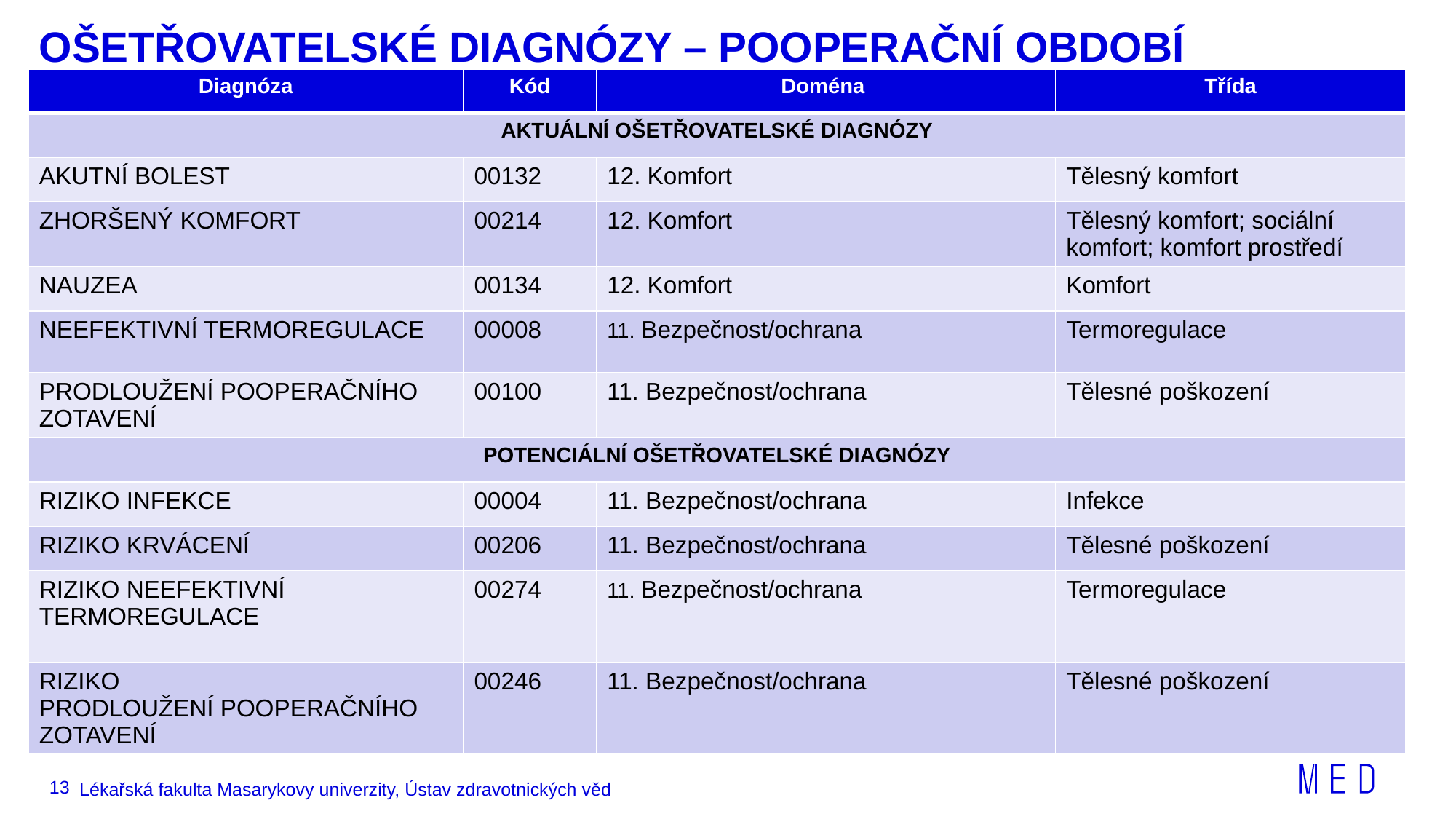

# OŠETŘOVATELSKÉ DIAGNÓZY – POOPERAČNÍ OBDOBÍ
| Diagnóza | Kód | Doména | Třída |
| --- | --- | --- | --- |
| AKTUÁLNÍ OŠETŘOVATELSKÉ DIAGNÓZY |  |  |  |
| AKUTNÍ BOLEST | 00132 | 12. Komfort | Tělesný komfort |
| ZHORŠENÝ KOMFORT | 00214 | 12. Komfort | Tělesný komfort; sociální komfort; komfort prostředí |
| NAUZEA | 00134 | 12. Komfort | Komfort |
| NEEFEKTIVNÍ TERMOREGULACE | 00008 | 11. Bezpečnost/ochrana | Termoregulace |
| PRODLOUŽENÍ POOPERAČNÍHO ZOTAVENÍ | 00100 | 11. Bezpečnost/ochrana | Tělesné poškození |
| POTENCIÁLNÍ OŠETŘOVATELSKÉ DIAGNÓZY |  |  |  |
| RIZIKO INFEKCE | 00004 | 11. Bezpečnost/ochrana | Infekce |
| RIZIKO KRVÁCENÍ | 00206 | 11. Bezpečnost/ochrana | Tělesné poškození |
| RIZIKO NEEFEKTIVNÍ TERMOREGULACE | 00274 | 11. Bezpečnost/ochrana | Termoregulace |
| RIZIKO PRODLOUŽENÍ POOPERAČNÍHO ZOTAVENÍ | 00246 | 11. Bezpečnost/ochrana | Tělesné poškození |

13
Lékařská fakulta Masarykovy univerzity, Ústav zdravotnických věd